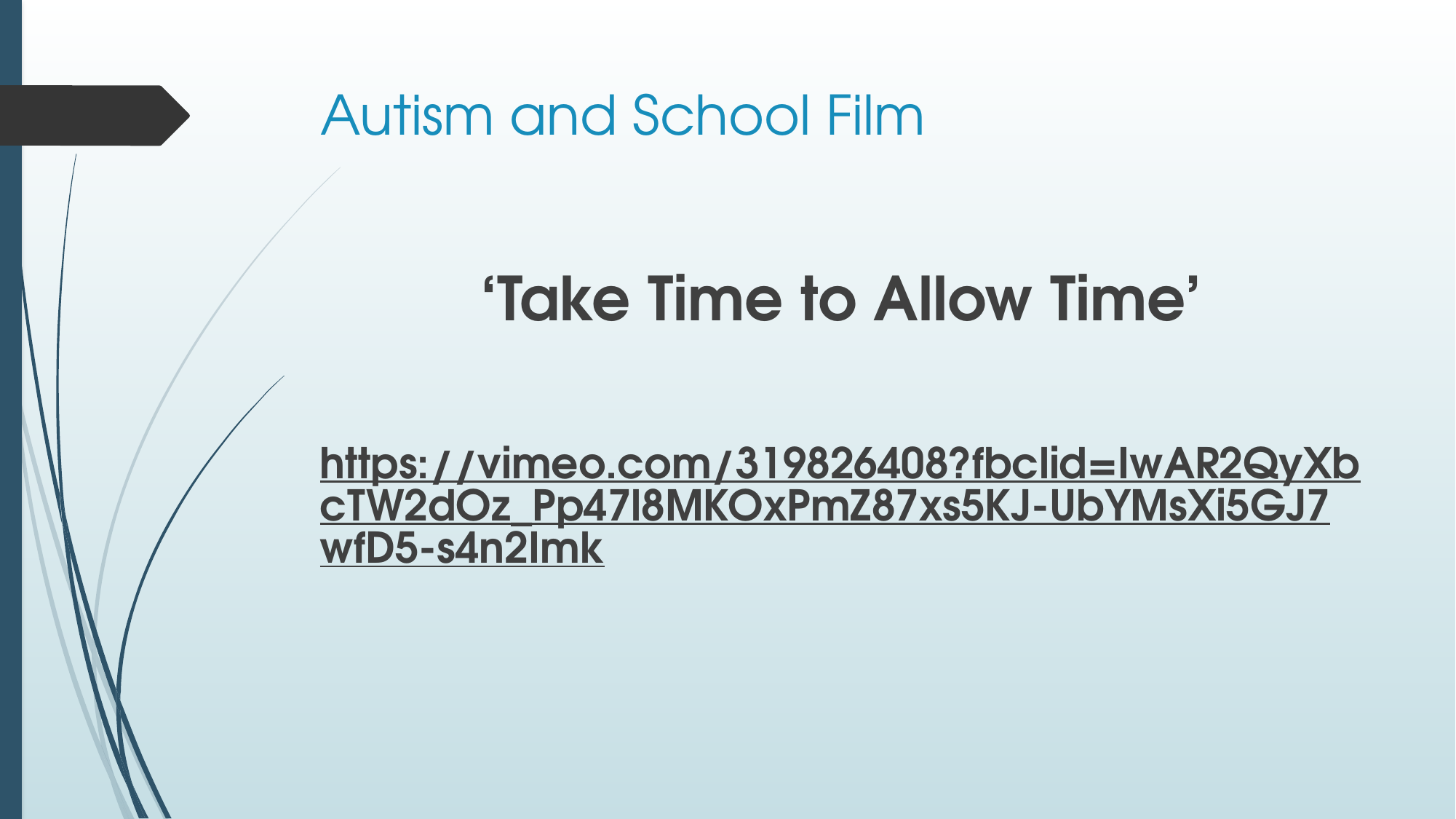

# Autism and School Film
‘Take Time to Allow Time’

https://vimeo.com/319826408?fbclid=IwAR2QyXbcTW2dOz_Pp47l8MKOxPmZ87xs5KJ-UbYMsXi5GJ7wfD5-s4n2Imk